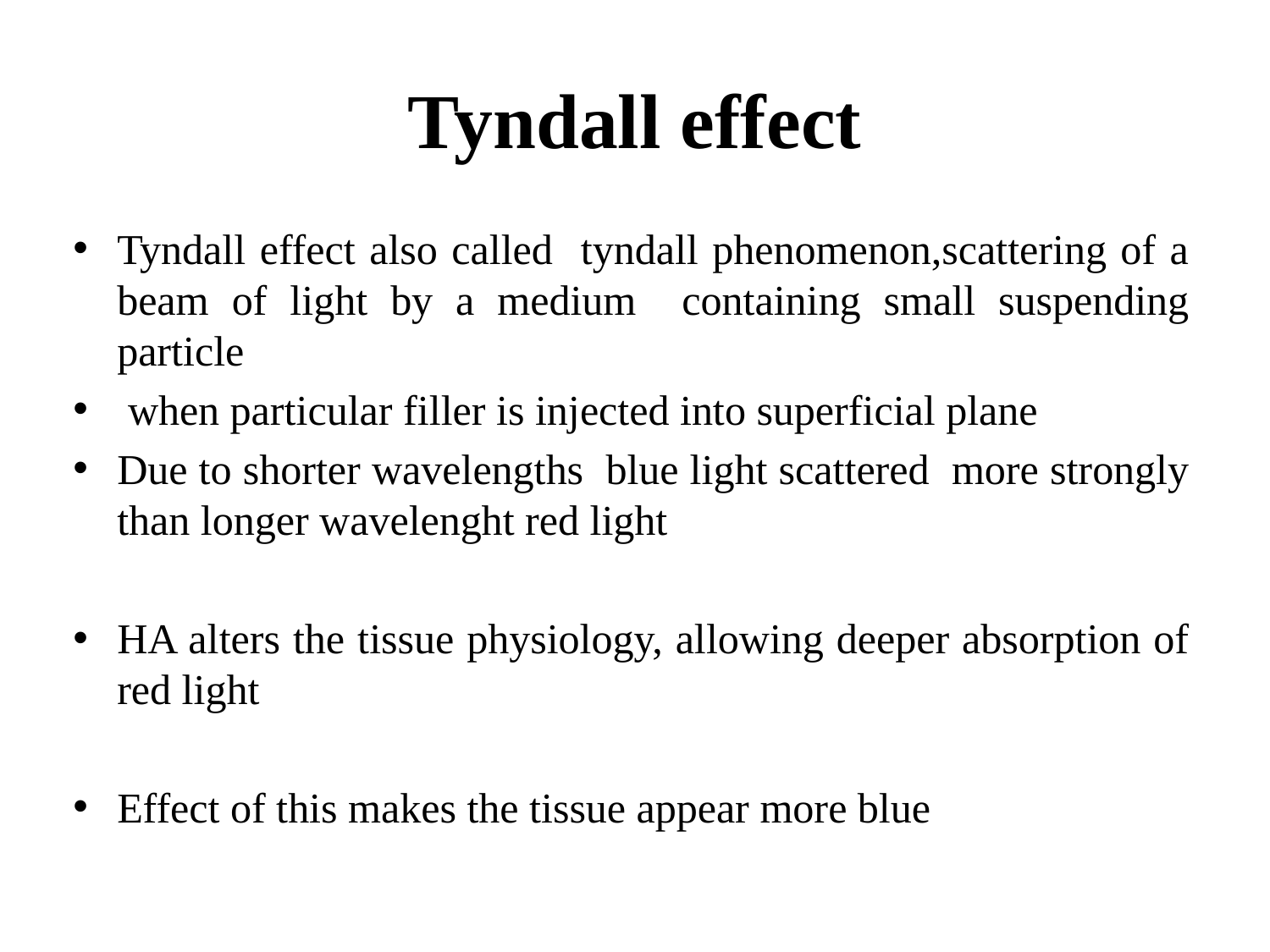

# Tyndall effect
Tyndall effect also called  tyndall phenomenon,scattering of a beam of light by a medium  containing small suspending particle
 when particular filler is injected into superficial plane
Due to shorter wavelengths  blue light scattered  more strongly than longer wavelenght red light

HA alters the tissue physiology, allowing deeper absorption of red light

Effect of this makes the tissue appear more blue